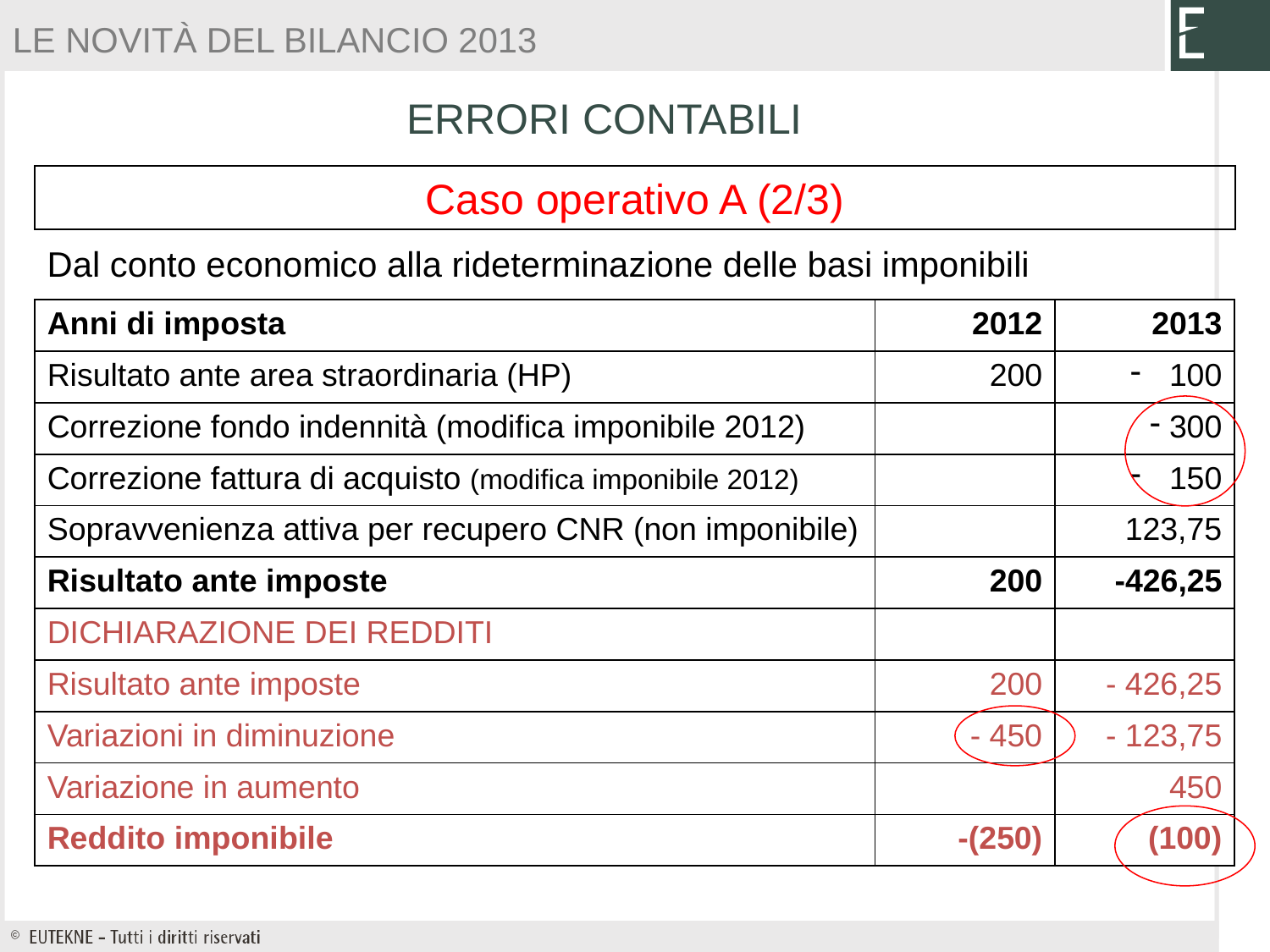

LE NOVITÀ DEL BILANCIO 2013
ERRORI CONTABILI
Caso operativo A (2/3)
Dal conto economico alla rideterminazione delle basi imponibili
| Anni di imposta | 2012 | 2013 |
| --- | --- | --- |
| Risultato ante area straordinaria (HP) | 200 | 100 |
| Correzione fondo indennità (modifica imponibile 2012) |  | 300 |
| Correzione fattura di acquisto (modifica imponibile 2012) |  | 150 |
| Sopravvenienza attiva per recupero CNR (non imponibile) |  | 123,75 |
| Risultato ante imposte | 200 | -426,25 |
| DICHIARAZIONE DEI REDDITI |  |  |
| Risultato ante imposte | 200 | - 426,25 |
| Variazioni in diminuzione | - 450 | - 123,75 |
| Variazione in aumento |  | 450 |
| Reddito imponibile | -(250) | (100) |